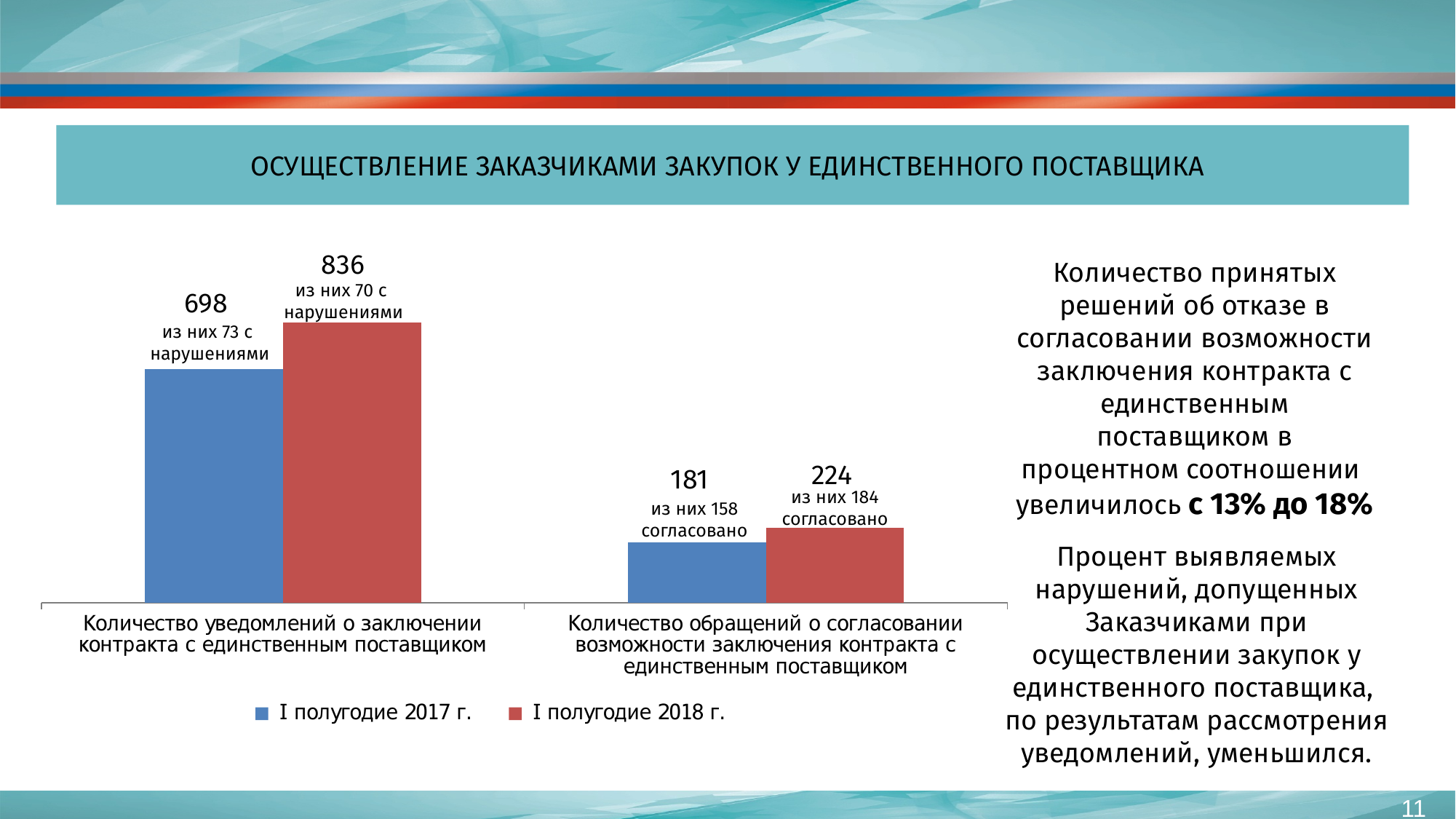

ОСУЩЕСТВЛЕНИЕ ЗАКАЗЧИКАМИ ЗАКУПОК У ЕДИНСТВЕННОГО ПОСТАВЩИКА
836
Количество принятых решений об отказе в согласовании возможности заключения контракта с единственным поставщиком в процентном соотношении  увеличилось с 13% до 18%
из них 70 с
 нарушениями

### Chart

| Category |  I полугодие 2017 г. |  I полугодие 2018 г. |
|---|---|---|
| Количество уведомлений о заключении контракта с единственным поставщиком | 698.0 | 836.0 |
| Количество обращений о согласовании возможности заключения контракта с единственным поставщиком | 181.0 | 224.0 |
698
из них 73 с
 нарушениями
224
181
из них 184 согласовано
из них 158 согласовано
Процент выявляемых нарушений, допущенных Заказчиками при осуществлении закупок у единственного поставщика,  по результатам рассмотрения уведомлений, уменьшился.
11